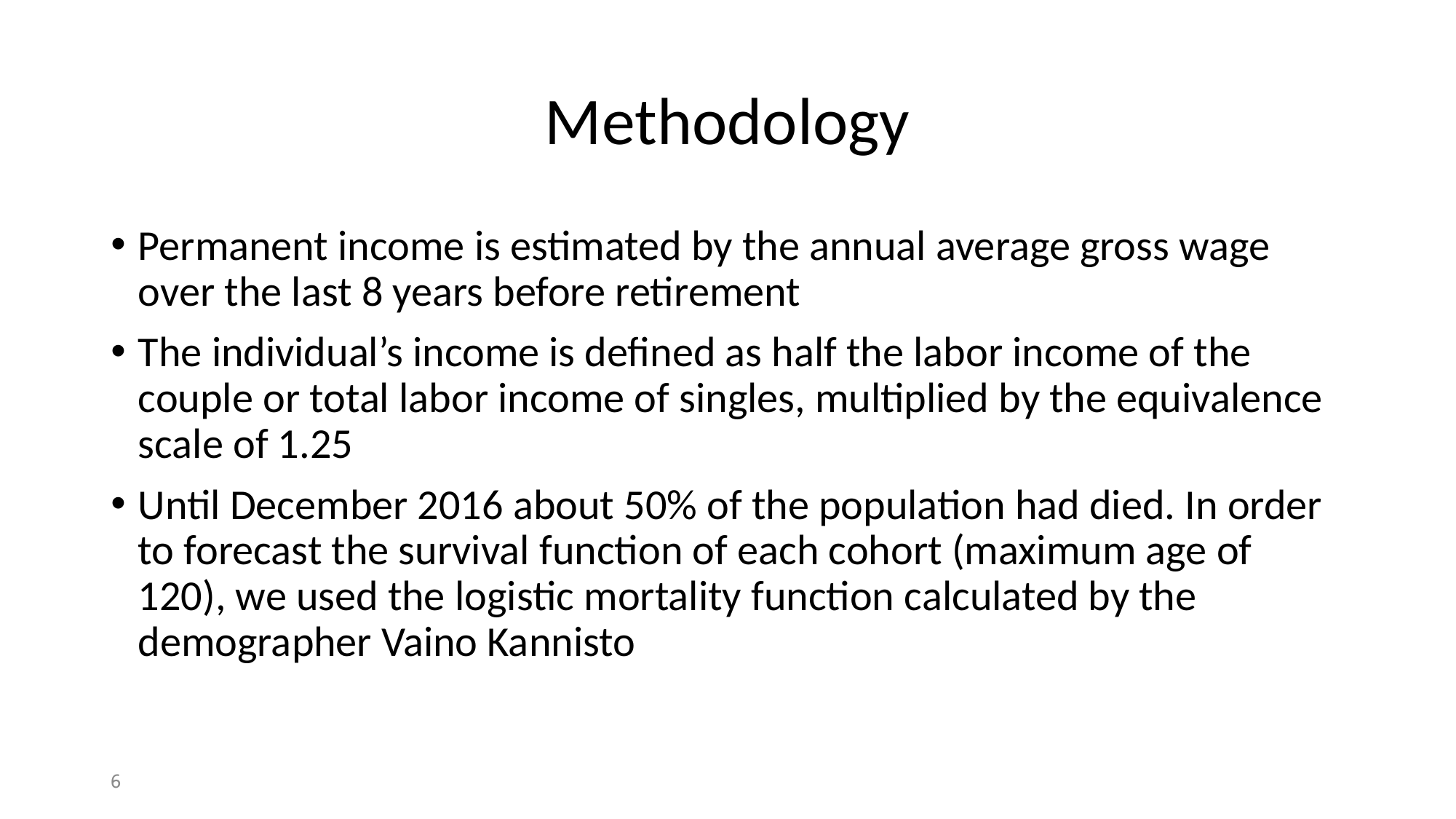

# Methodology
Permanent income is estimated by the annual average gross wage over the last 8 years before retirement
The individual’s income is defined as half the labor income of the couple or total labor income of singles, multiplied by the equivalence scale of 1.25
Until December 2016 about 50% of the population had died. In order to forecast the survival function of each cohort (maximum age of 120), we used the logistic mortality function calculated by the demographer Vaino Kannisto

6